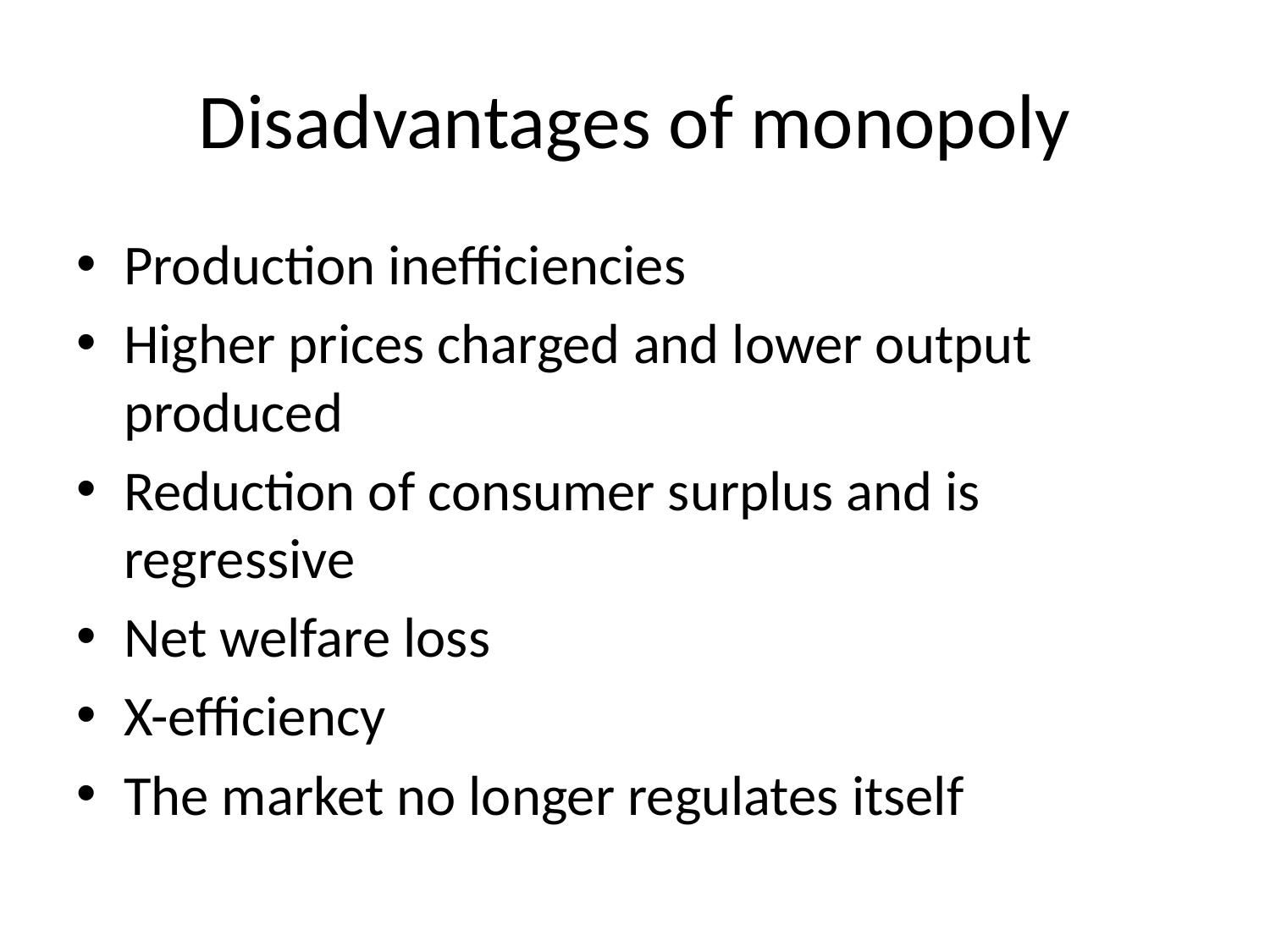

# Disadvantages of monopoly
Production inefficiencies
Higher prices charged and lower output produced
Reduction of consumer surplus and is regressive
Net welfare loss
X-efficiency
The market no longer regulates itself